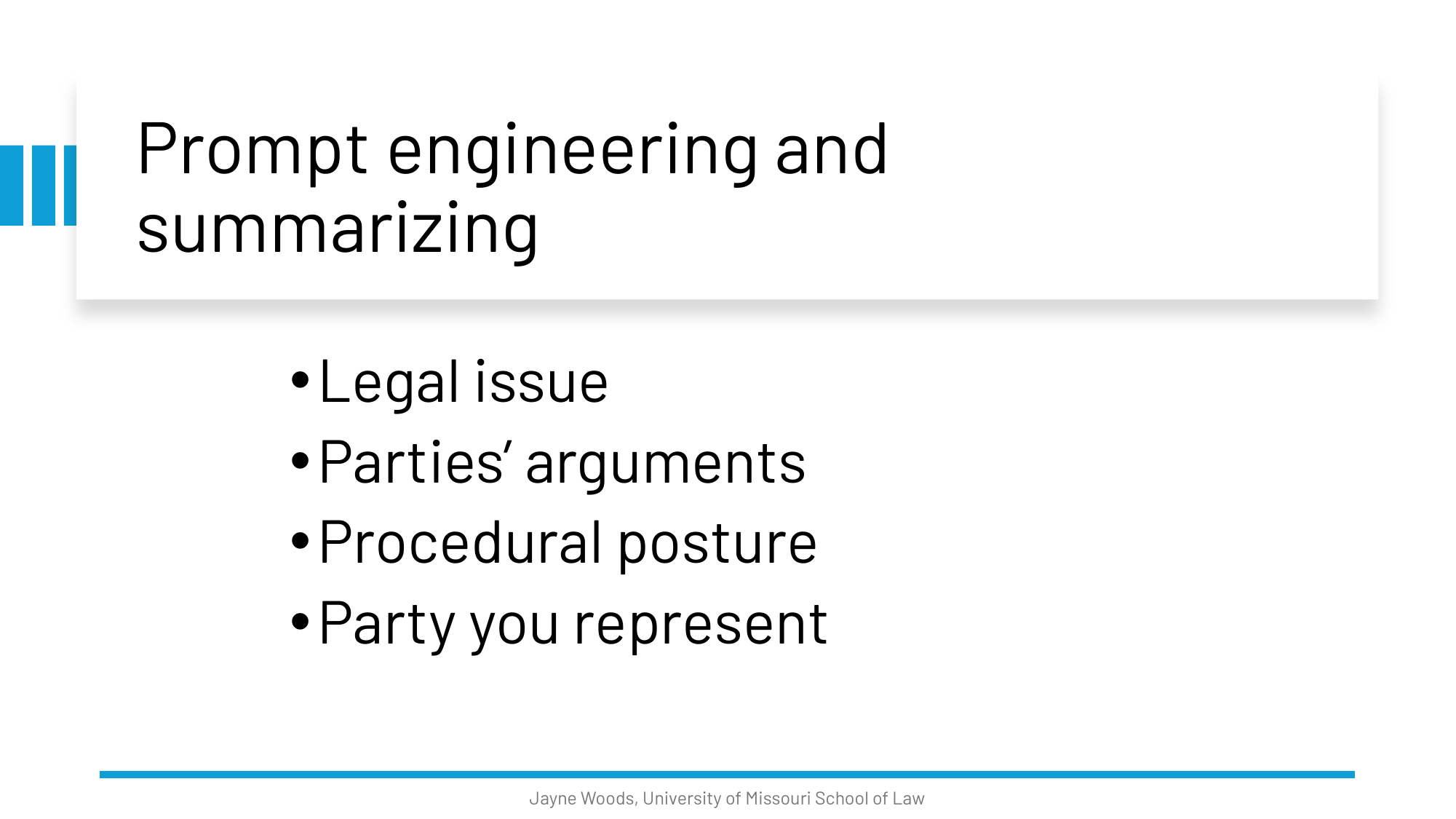

# Prompt engineering and summarizing

Legal issue
Parties’ arguments
Procedural posture
Party you represent
Jayne Woods, University of Missouri School of Law